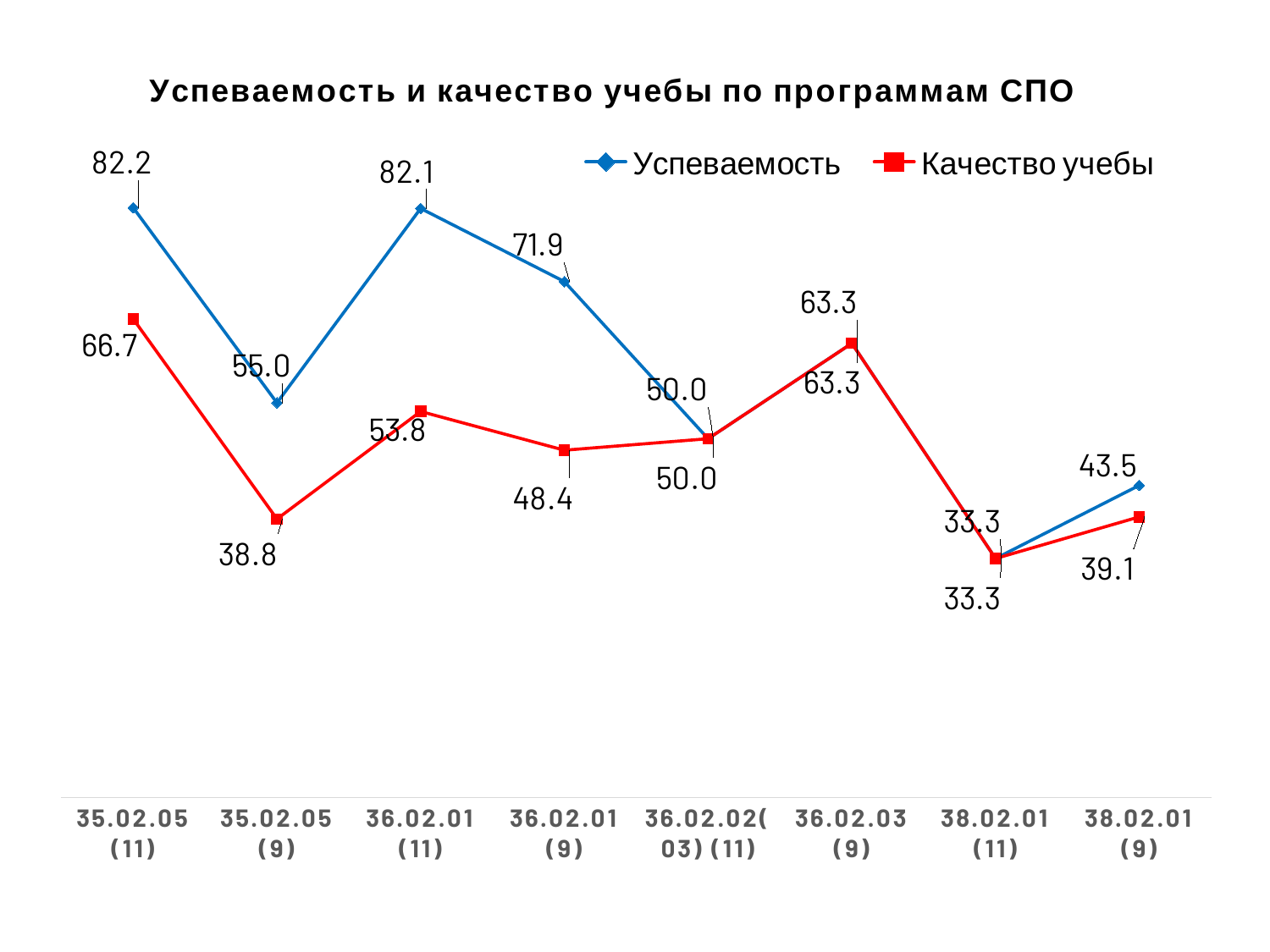

### Chart: Успеваемость и качество учебы по программам СПО

| Category | Успеваемость | Качество учебы |
|---|---|---|
| 35.02.05 (11) | 82.2 | 66.7 |
| 35.02.05 (9) | 55.0 | 38.8 |
| 36.02.01 (11) | 82.1 | 53.8 |
| 36.02.01 (9) | 71.9 | 48.4 |
| 36.02.02(03) (11) | 50.0 | 50.0 |
| 36.02.03 (9) | 63.3 | 63.3 |
| 38.02.01 (11) | 33.3 | 33.3 |
| 38.02.01 (9) | 43.5 | 39.1 |